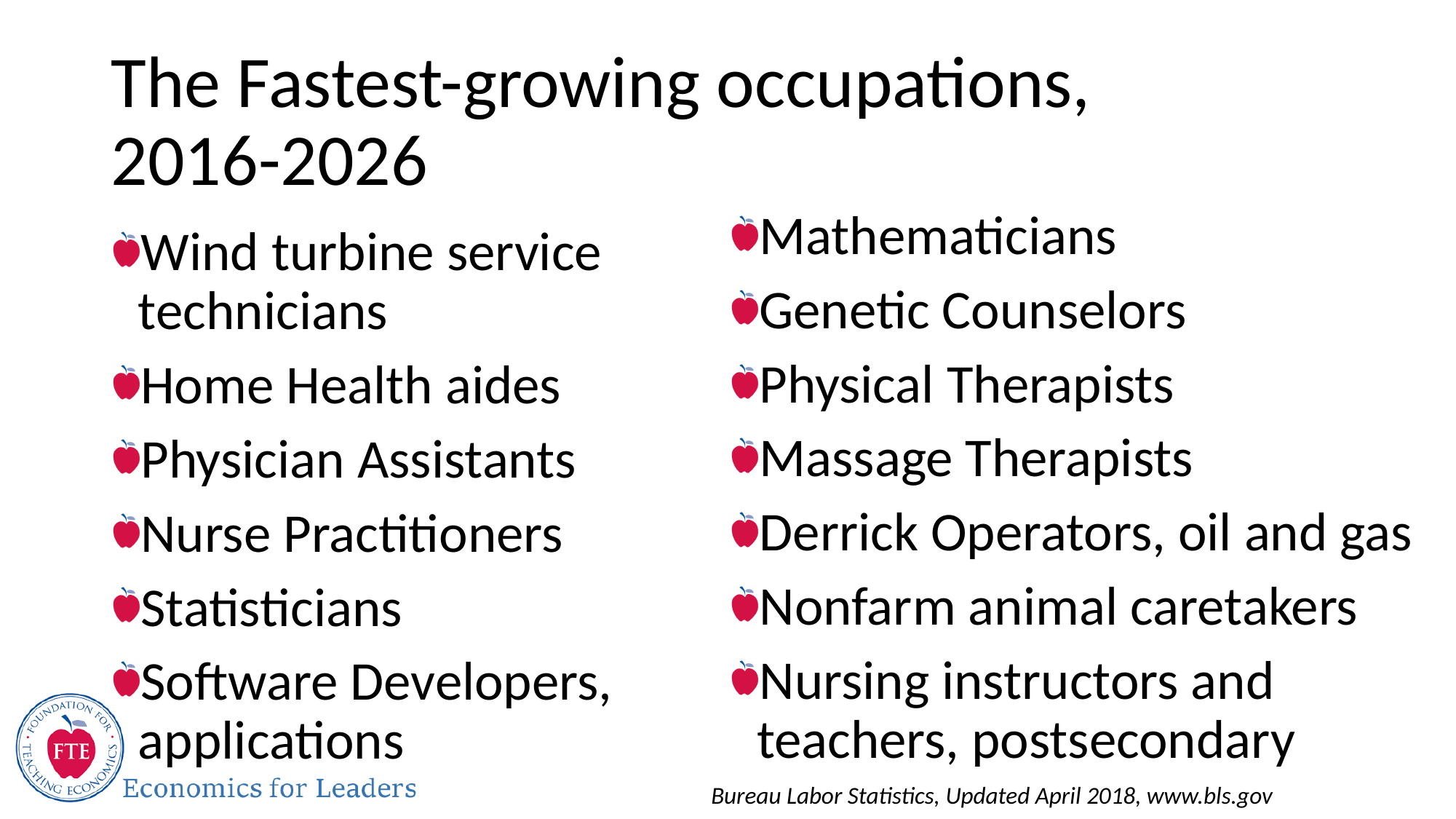

# The Fastest-growing occupations, 2016-2026
Mathematicians
Genetic Counselors
Physical Therapists
Massage Therapists
Derrick Operators, oil and gas
Nonfarm animal caretakers
Nursing instructors and teachers, postsecondary
Wind turbine service technicians
Home Health aides
Physician Assistants
Nurse Practitioners
Statisticians
Software Developers, applications

Bureau Labor Statistics, Updated April 2018, www.bls.gov